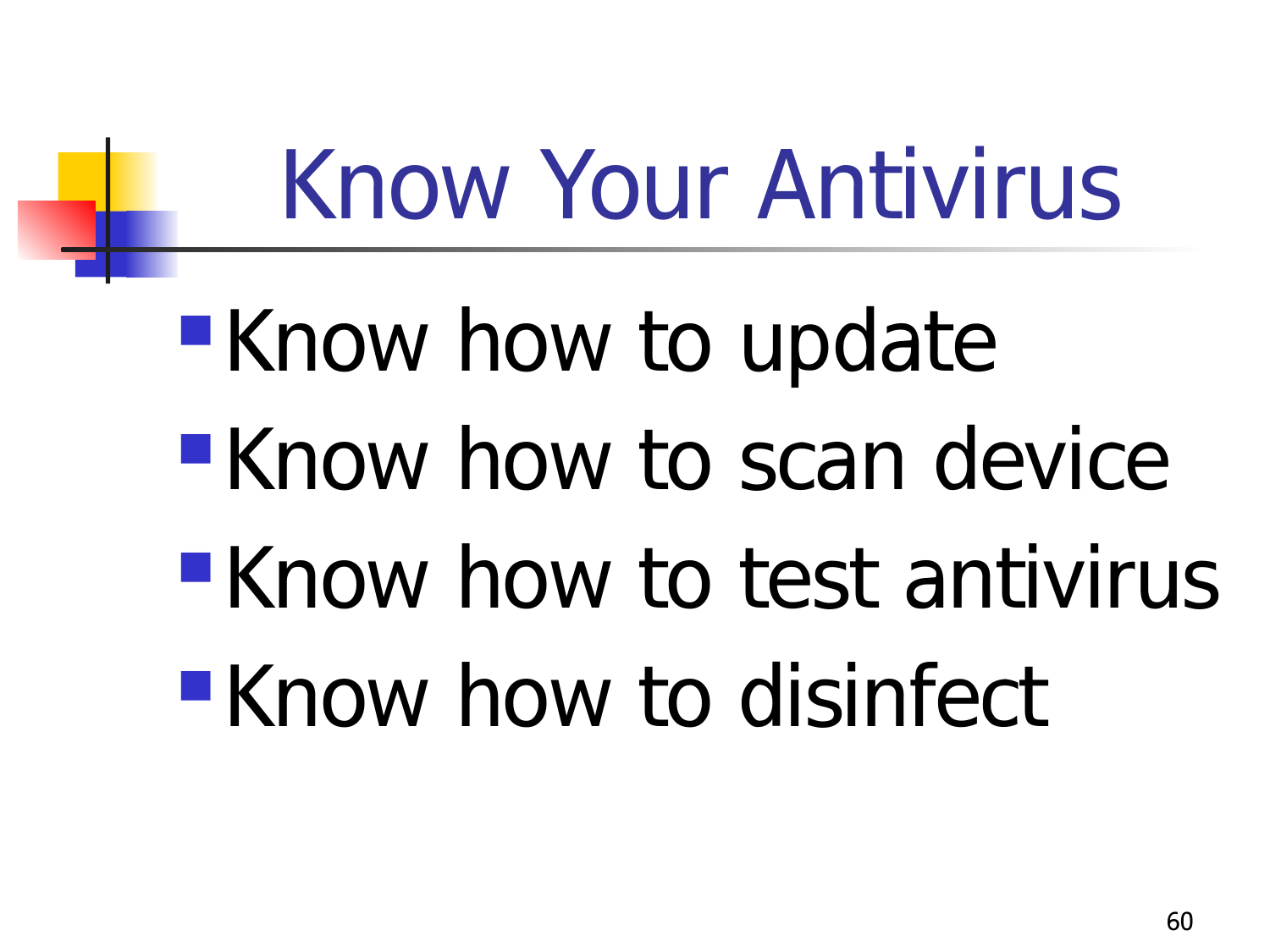

# Know Your Antivirus
Know how to update
Know how to scan device
Know how to test antivirus
Know how to disinfect
60